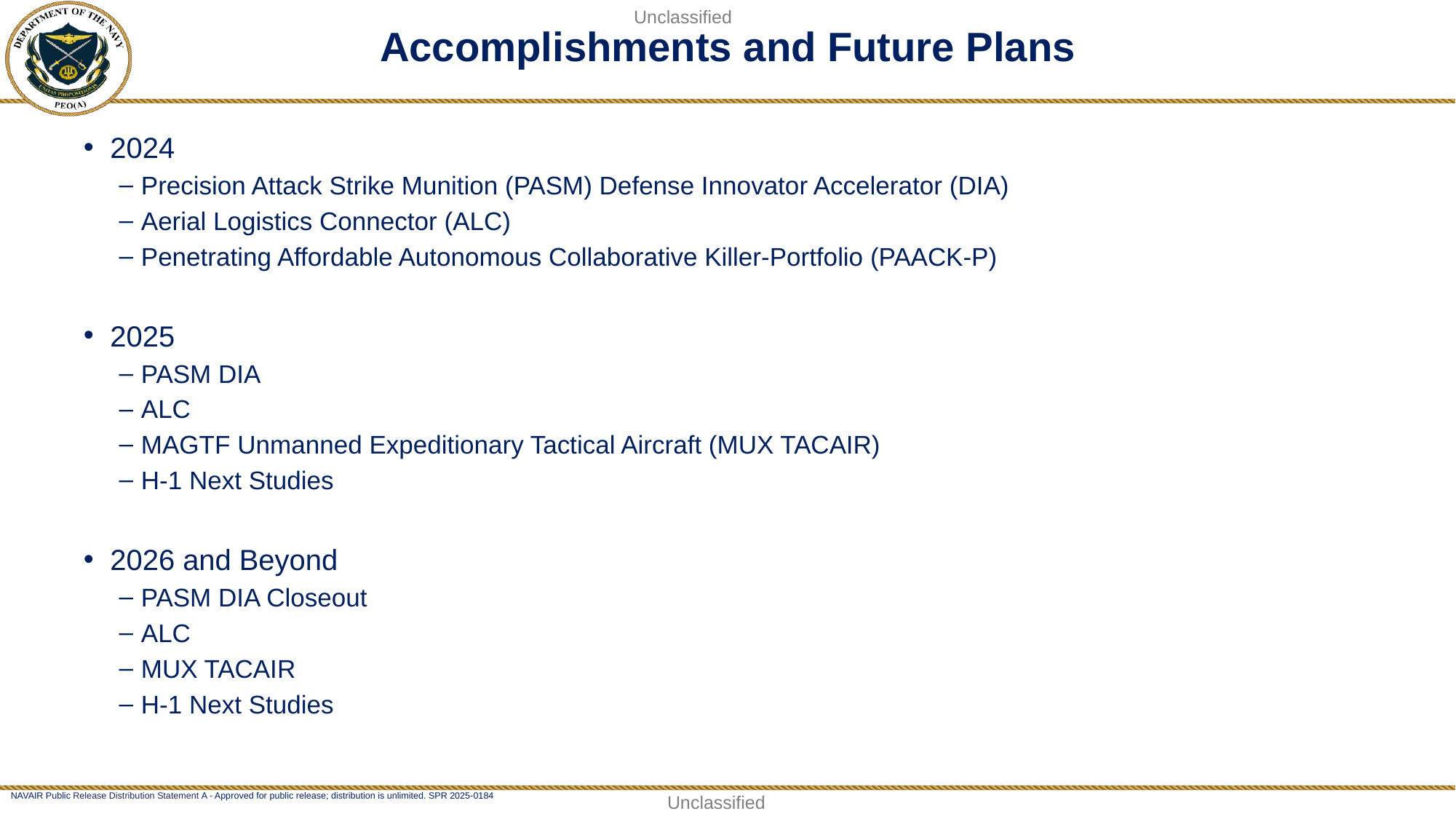

# Accomplishments and Future Plans
Unclassified
2024
Precision Attack Strike Munition (PASM) Defense Innovator Accelerator (DIA)
Aerial Logistics Connector (ALC)
Penetrating Affordable Autonomous Collaborative Killer-Portfolio (PAACK-P)

2025
PASM DIA
ALC
MAGTF Unmanned Expeditionary Tactical Aircraft (MUX TACAIR)
H-1 Next Studies

2026 and Beyond
PASM DIA Closeout
ALC
MUX TACAIR
H-1 Next Studies

Unclassified